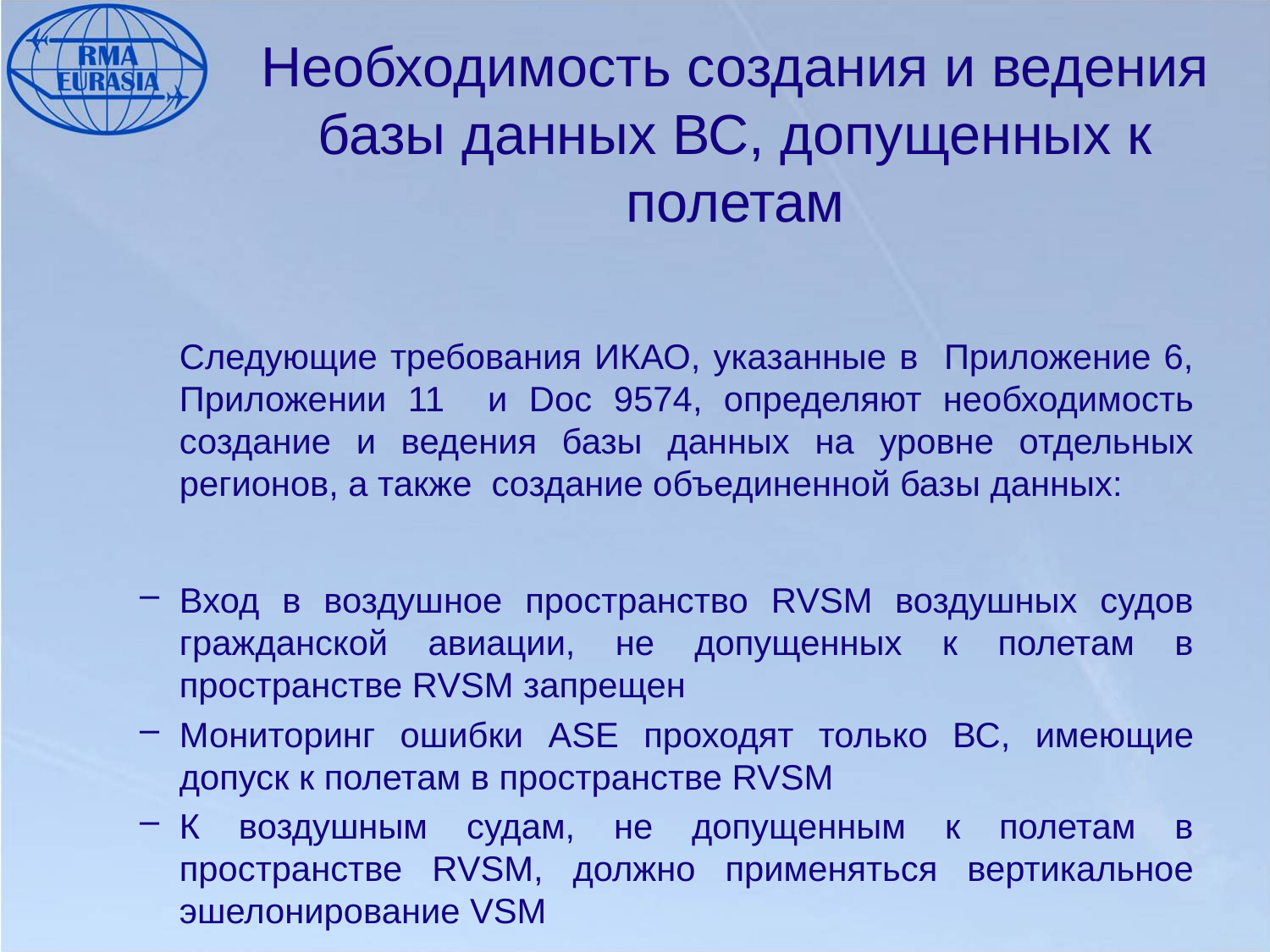

# Необходимость создания и ведения базы данных ВС, допущенных к полетам
	Следующие требования ИКАО, указанные в  Приложение 6, Приложении 11  и Doc 9574, определяют необходимость создание и ведения базы данных на уровне отдельных регионов, а также  создание объединенной базы данных:

Вход в воздушное пространство RVSM воздушных судов гражданской авиации, не допущенных к полетам в пространстве RVSM запрещен
Мониторинг ошибки ASE проходят только ВС, имеющие допуск к полетам в пространстве RVSM
К воздушным судам, не допущенным к полетам в пространстве RVSM, должно применяться вертикальное эшелонирование VSM